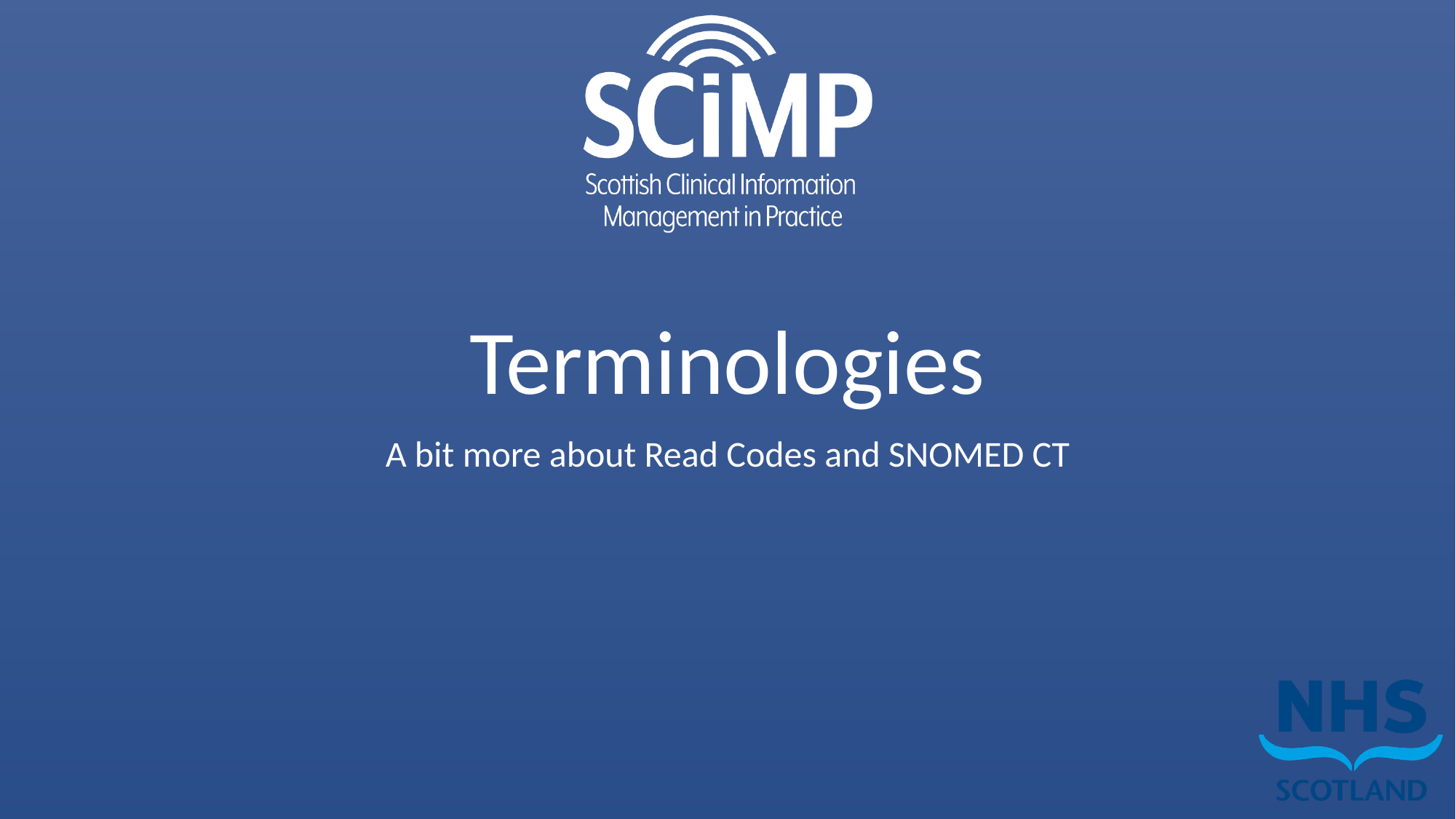

# Terminologies
A bit more about Read Codes and SNOMED CT